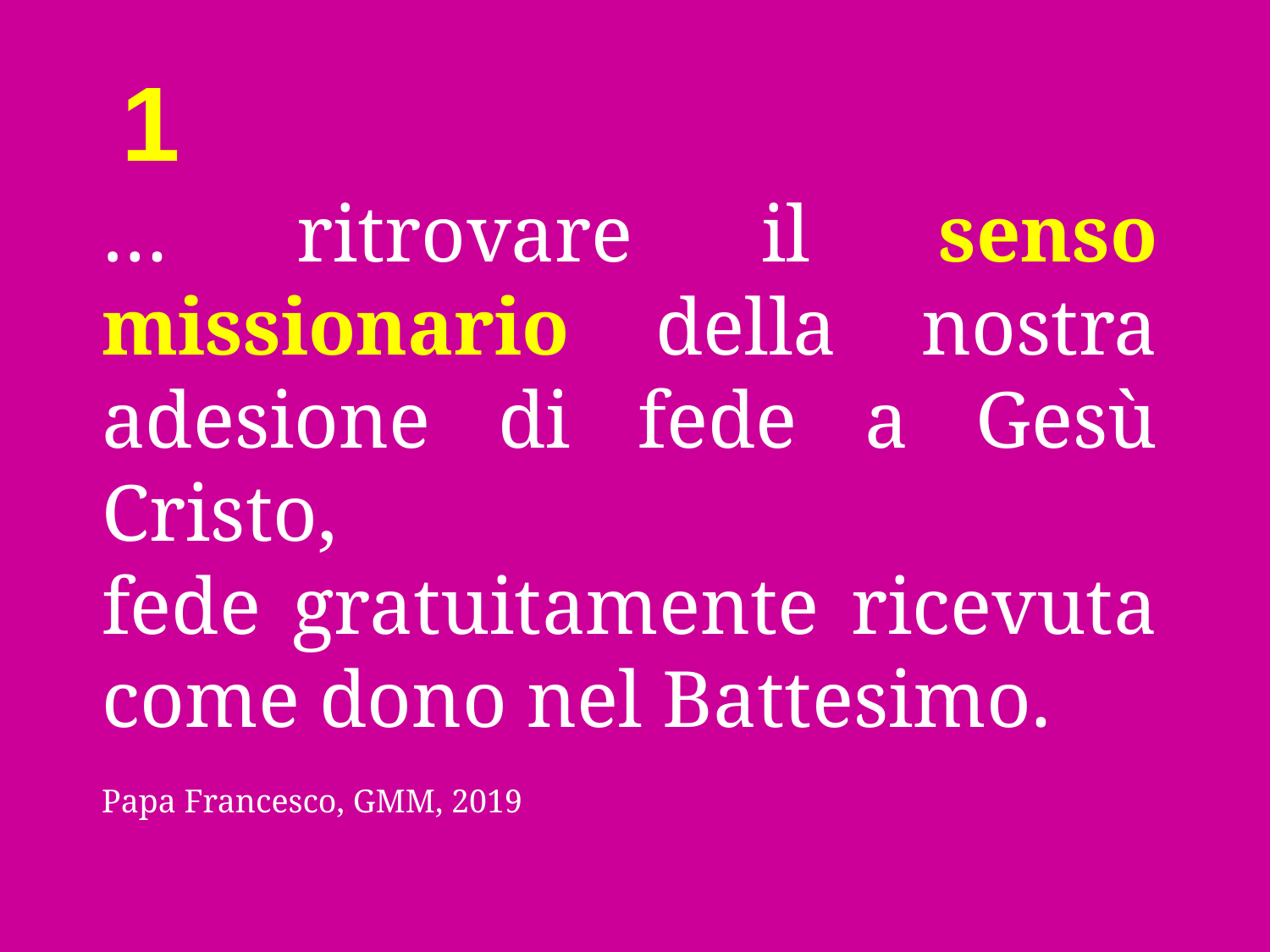

1
… ritrovare il senso missionario della nostra adesione di fede a Gesù Cristo,
fede gratuitamente ricevuta come dono nel Battesimo.

Papa Francesco, GMM, 2019